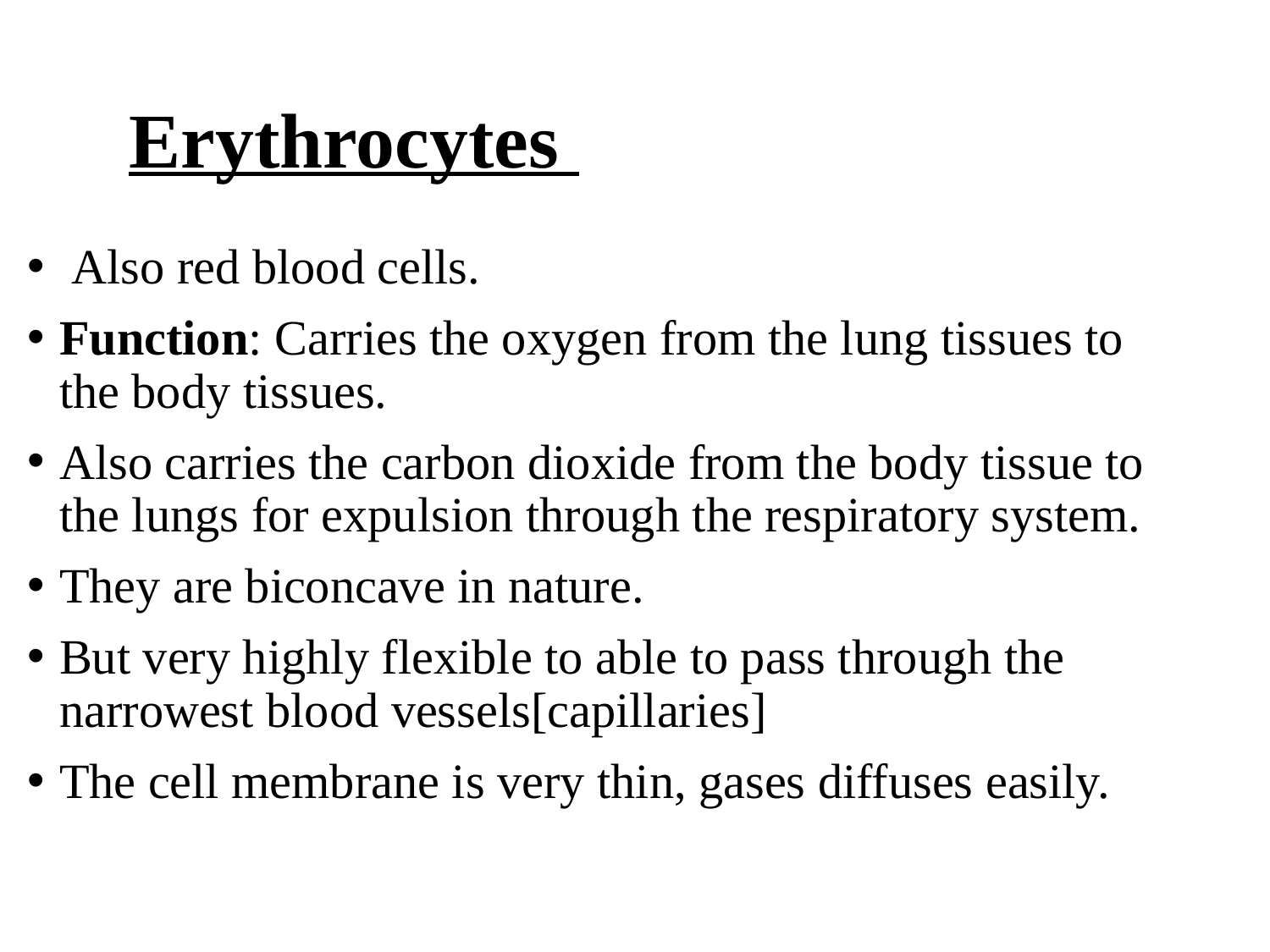

# Erythrocytes
 Also red blood cells.
Function: Carries the oxygen from the lung tissues to the body tissues.
Also carries the carbon dioxide from the body tissue to the lungs for expulsion through the respiratory system.
They are biconcave in nature.
But very highly flexible to able to pass through the narrowest blood vessels[capillaries]
The cell membrane is very thin, gases diffuses easily.